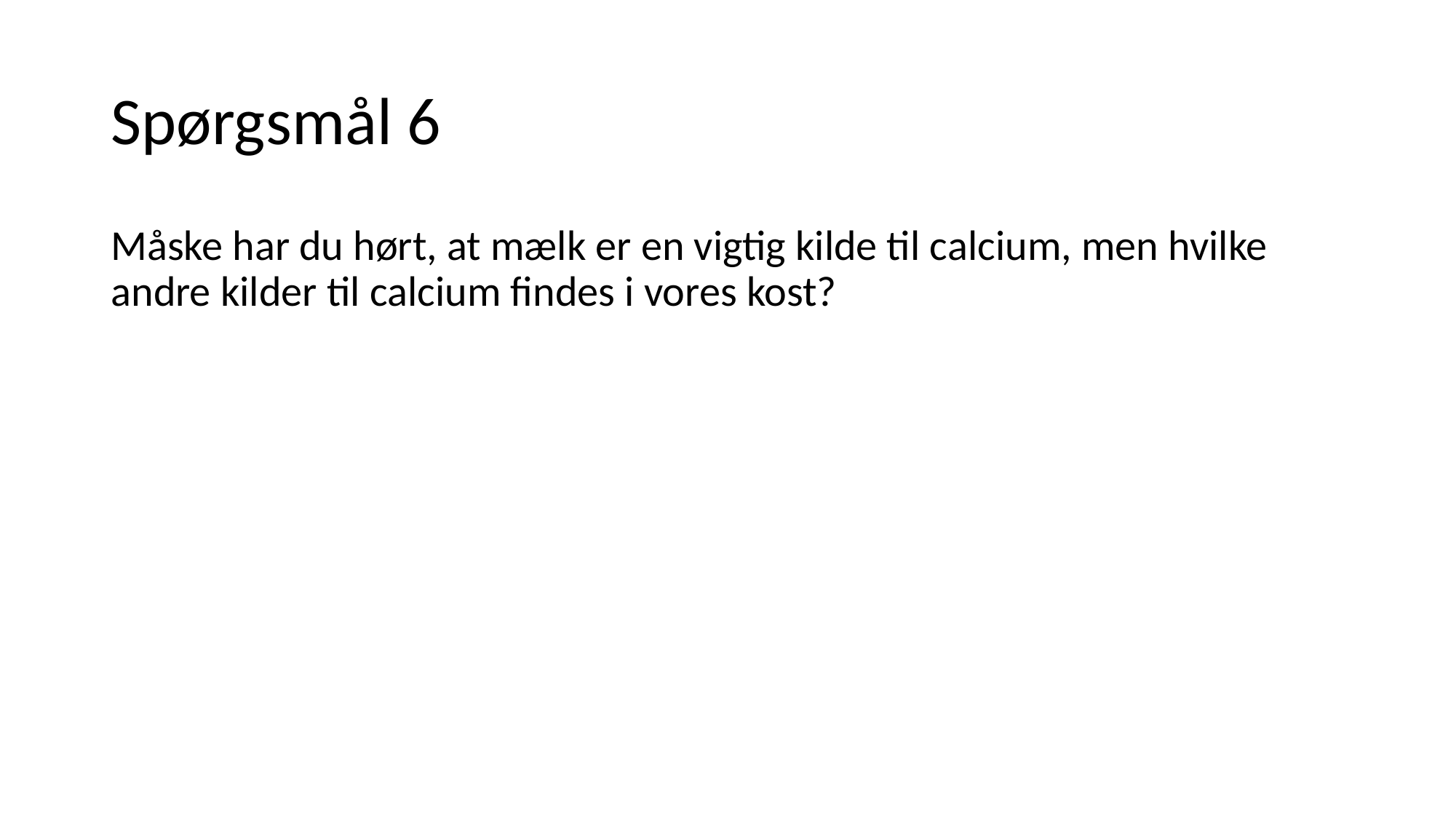

# Spørgsmål 6
Måske har du hørt, at mælk er en vigtig kilde til calcium, men hvilke andre kilder til calcium findes i vores kost?